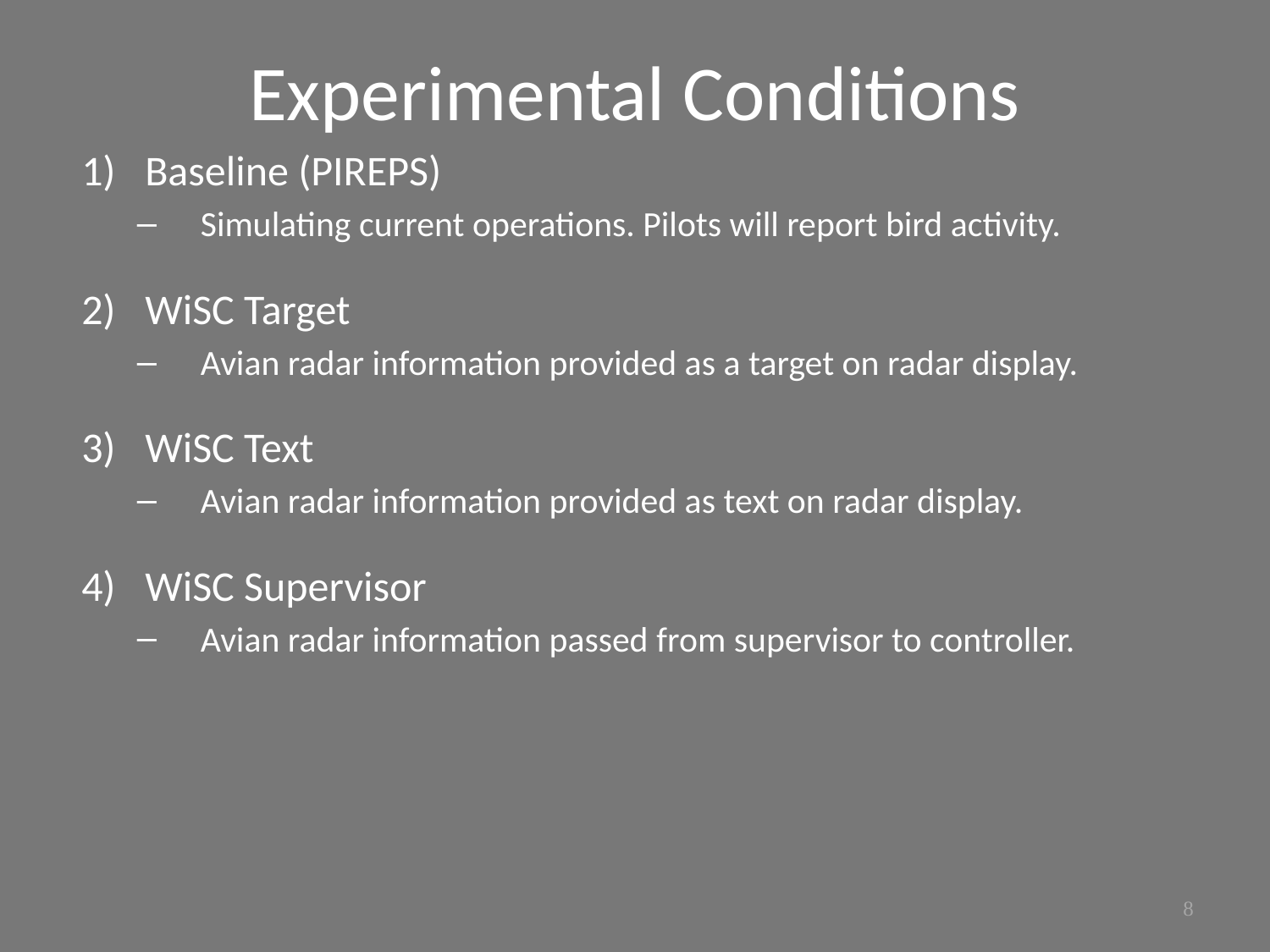

# Experimental Conditions
Baseline (PIREPS)
Simulating current operations. Pilots will report bird activity.

WiSC Target
Avian radar information provided as a target on radar display.

WiSC Text
Avian radar information provided as text on radar display.

WiSC Supervisor
Avian radar information passed from supervisor to controller.

8